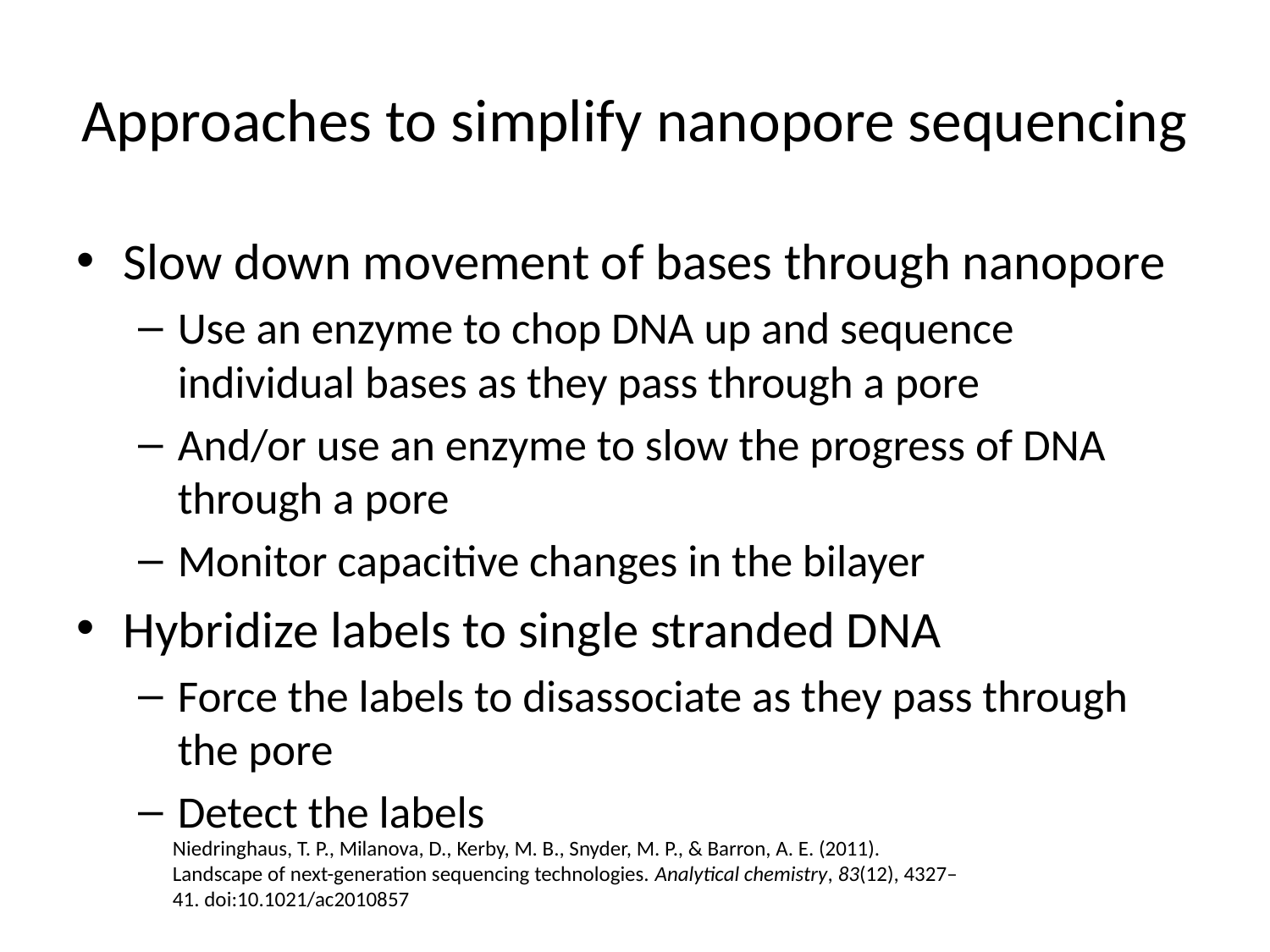

# Approaches to simplify nanopore sequencing
Slow down movement of bases through nanopore
Use an enzyme to chop DNA up and sequence individual bases as they pass through a pore
And/or use an enzyme to slow the progress of DNA through a pore
Monitor capacitive changes in the bilayer
Hybridize labels to single stranded DNA
Force the labels to disassociate as they pass through the pore
Detect the labels

Niedringhaus, T. P., Milanova, D., Kerby, M. B., Snyder, M. P., & Barron, A. E. (2011). Landscape of next-generation sequencing technologies. Analytical chemistry, 83(12), 4327–41. doi:10.1021/ac2010857